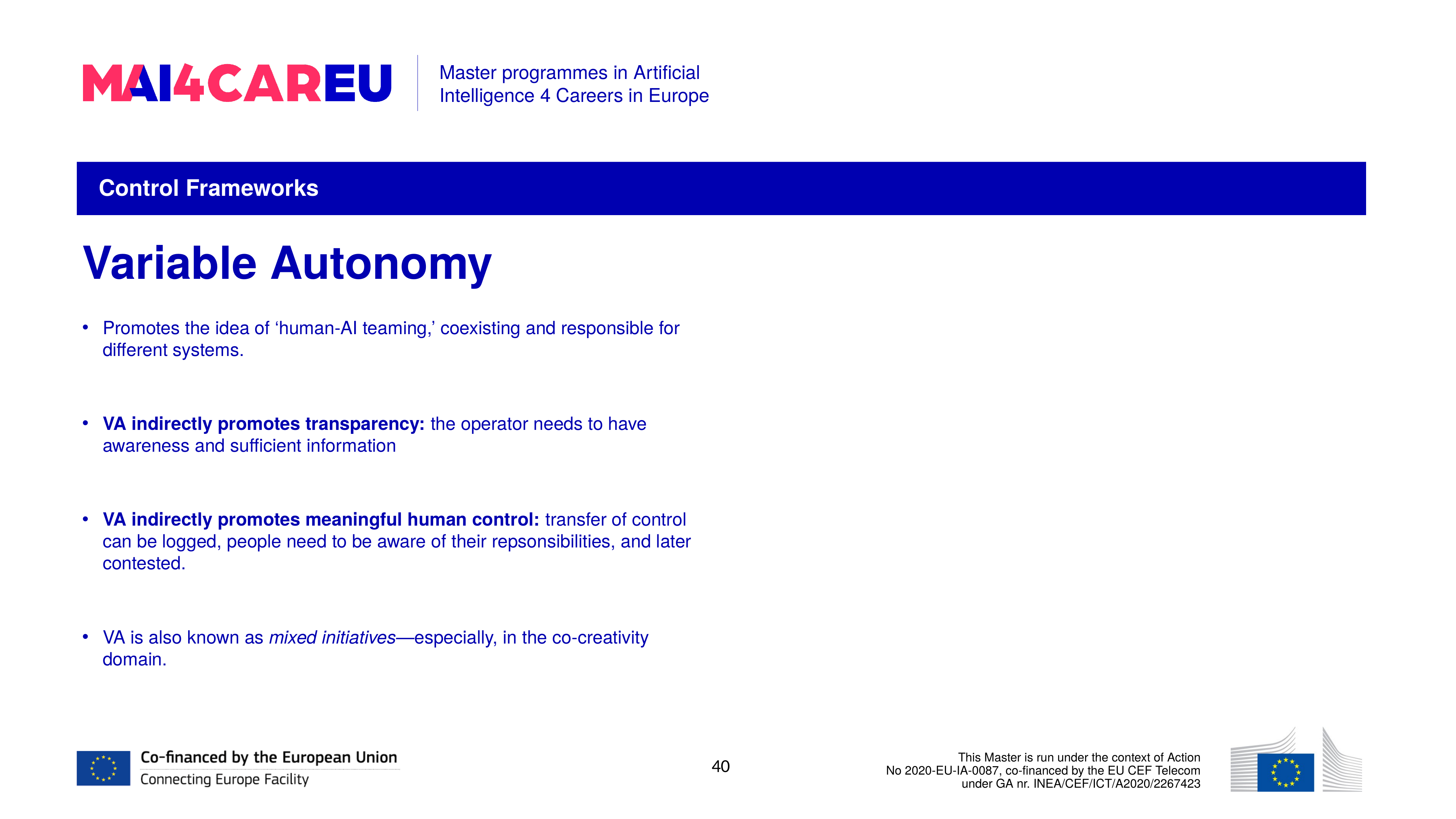

Control Frameworks
Variable Autonomy

Promotes the idea of ‘human-AI teaming,’ coexisting and responsible for different systems.

VA indirectly promotes transparency: the operator needs to have awareness and sufficient information

VA indirectly promotes meaningful human control: transfer of control can be logged, people need to be aware of their repsonsibilities, and later contested.

VA is also known as mixed initiatives—especially, in the co-creativity domain.

40